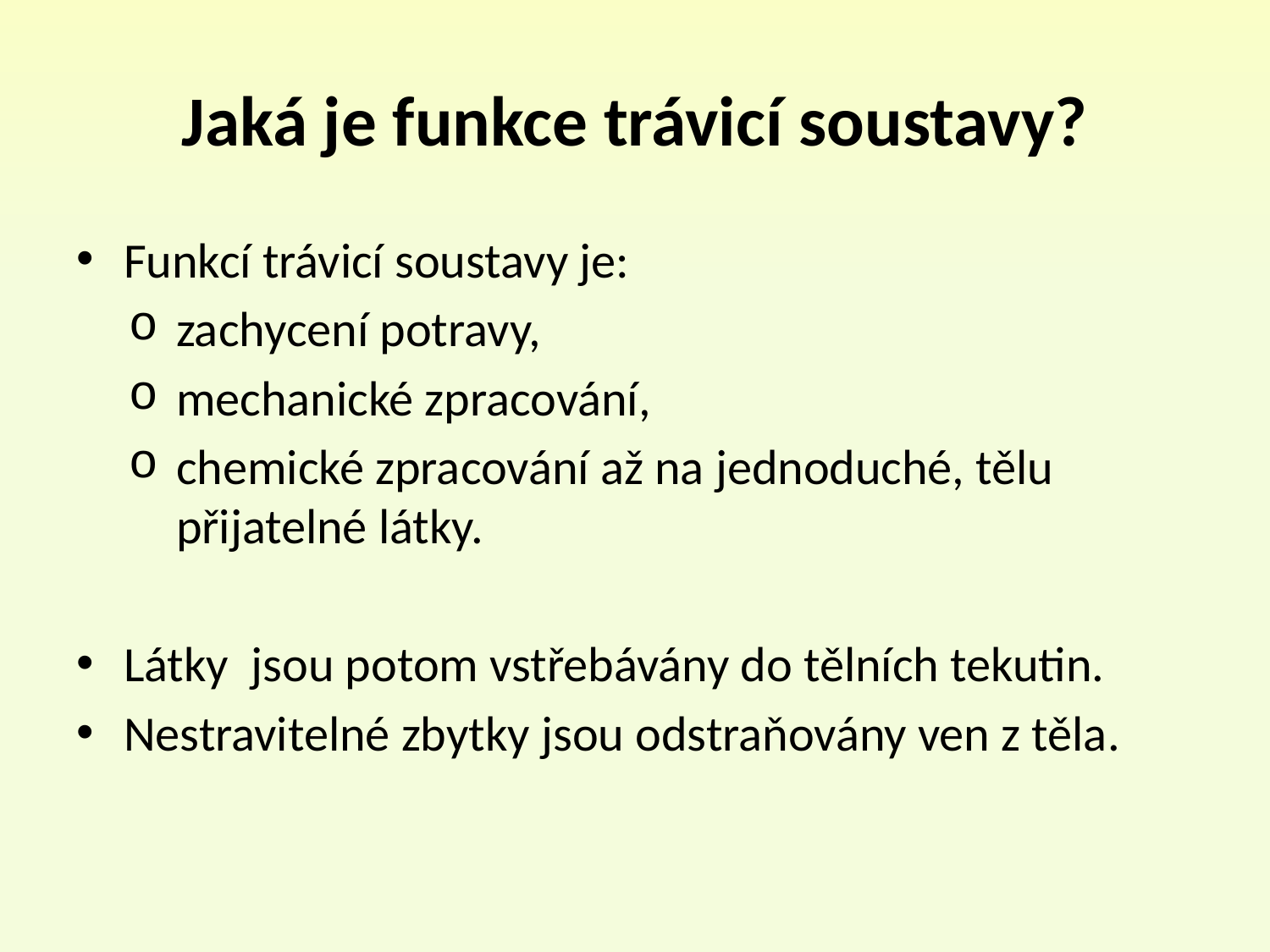

# Jaká je funkce trávicí soustavy?
Funkcí trávicí soustavy je:
zachycení potravy,
mechanické zpracování,
chemické zpracování až na jednoduché, tělu přijatelné látky.

Látky  jsou potom vstřebávány do tělních tekutin.
Nestravitelné zbytky jsou odstraňovány ven z těla.